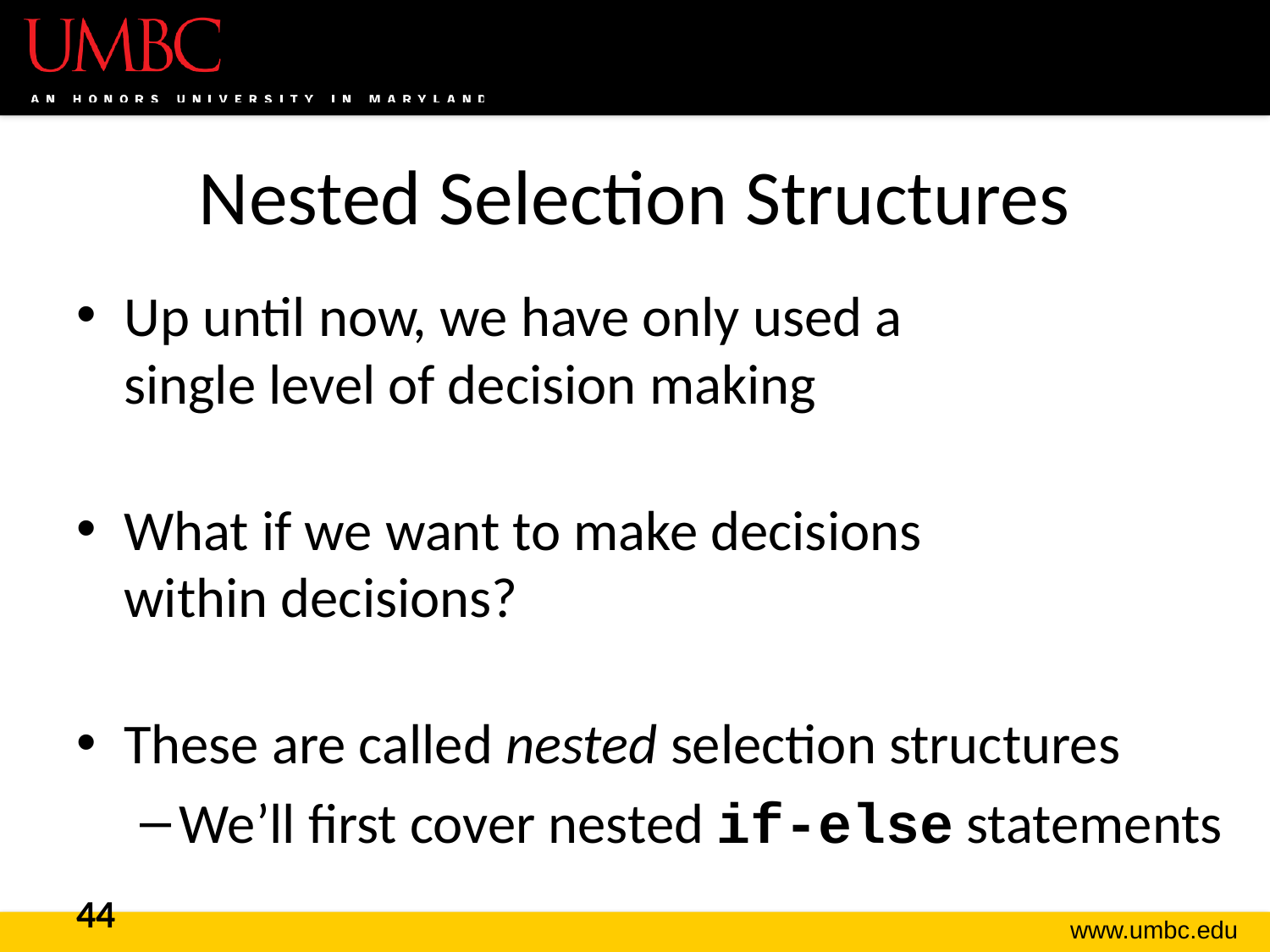

# Nested Selection Structures
Up until now, we have only used a
single level of decision making

What if we want to make decisions
within decisions?

These are called nested selection structures
We’ll first cover nested if-else statements

44